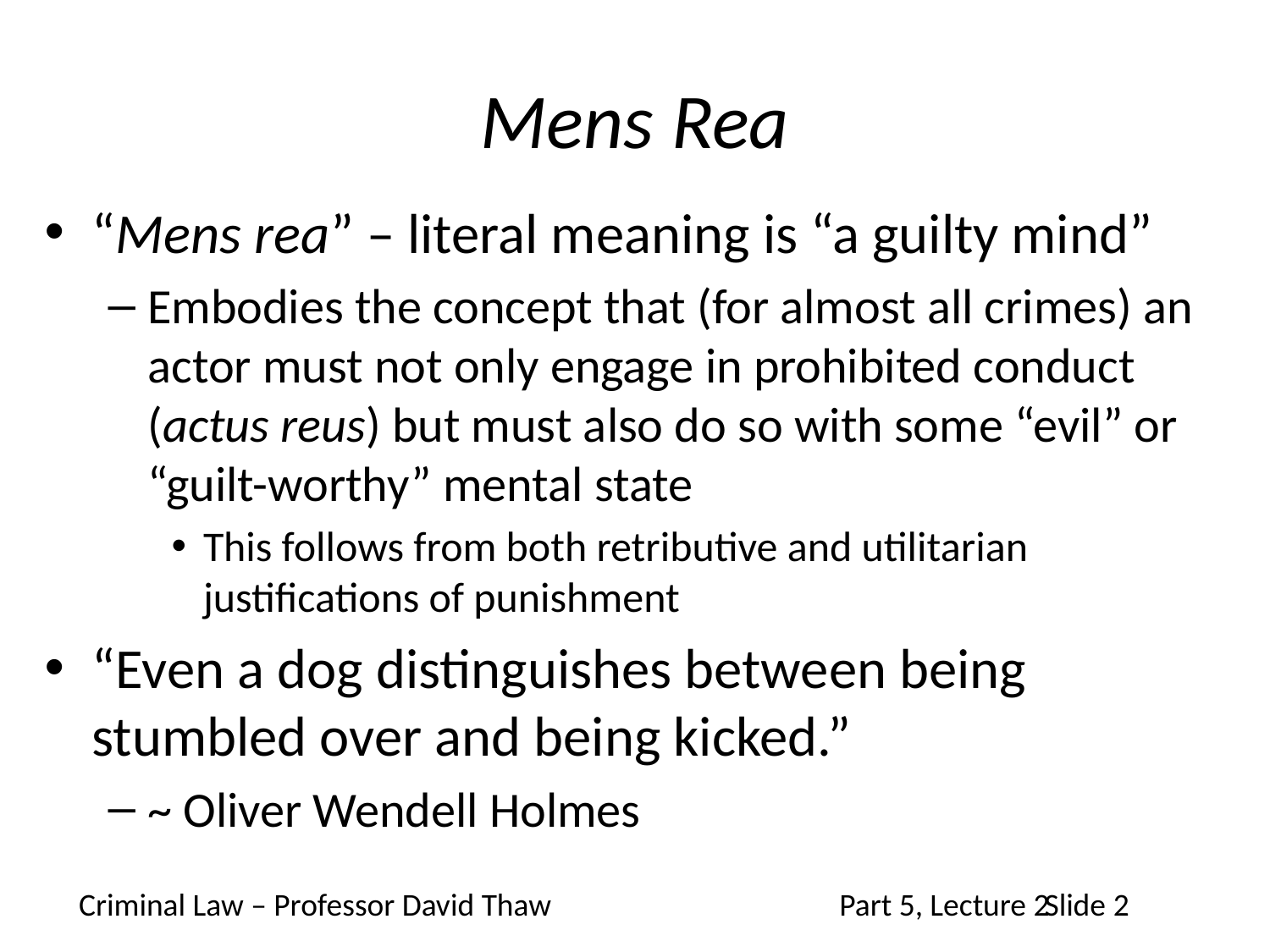

# Mens Rea
“Mens rea” – literal meaning is “a guilty mind”
Embodies the concept that (for almost all crimes) an actor must not only engage in prohibited conduct (actus reus) but must also do so with some “evil” or “guilt-worthy” mental state
This follows from both retributive and utilitarian justifications of punishment
“Even a dog distinguishes between being stumbled over and being kicked.”
~ Oliver Wendell Holmes